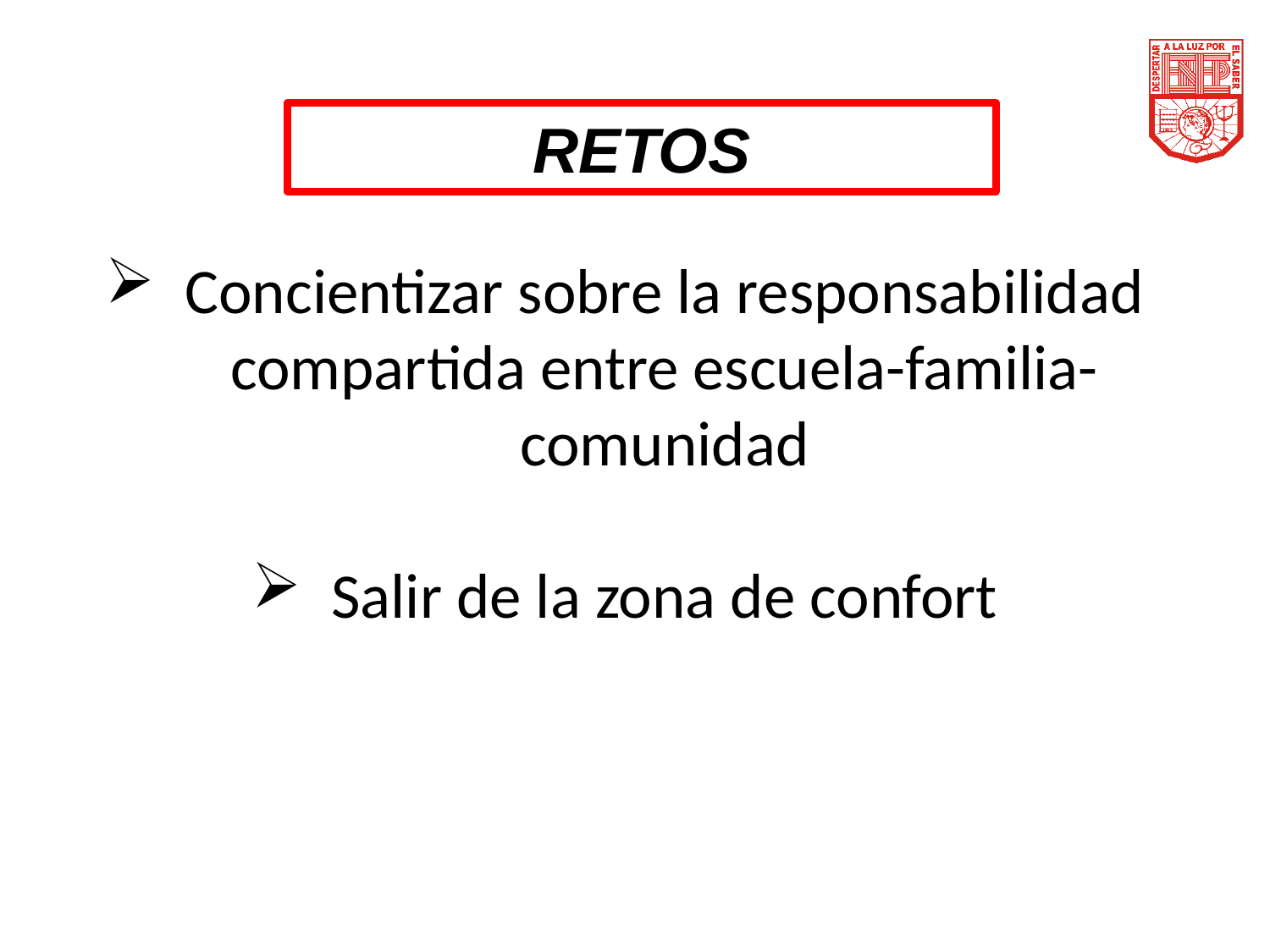

RETOS
Concientizar sobre la responsabilidad compartida entre escuela-familia-comunidad

Salir de la zona de confort